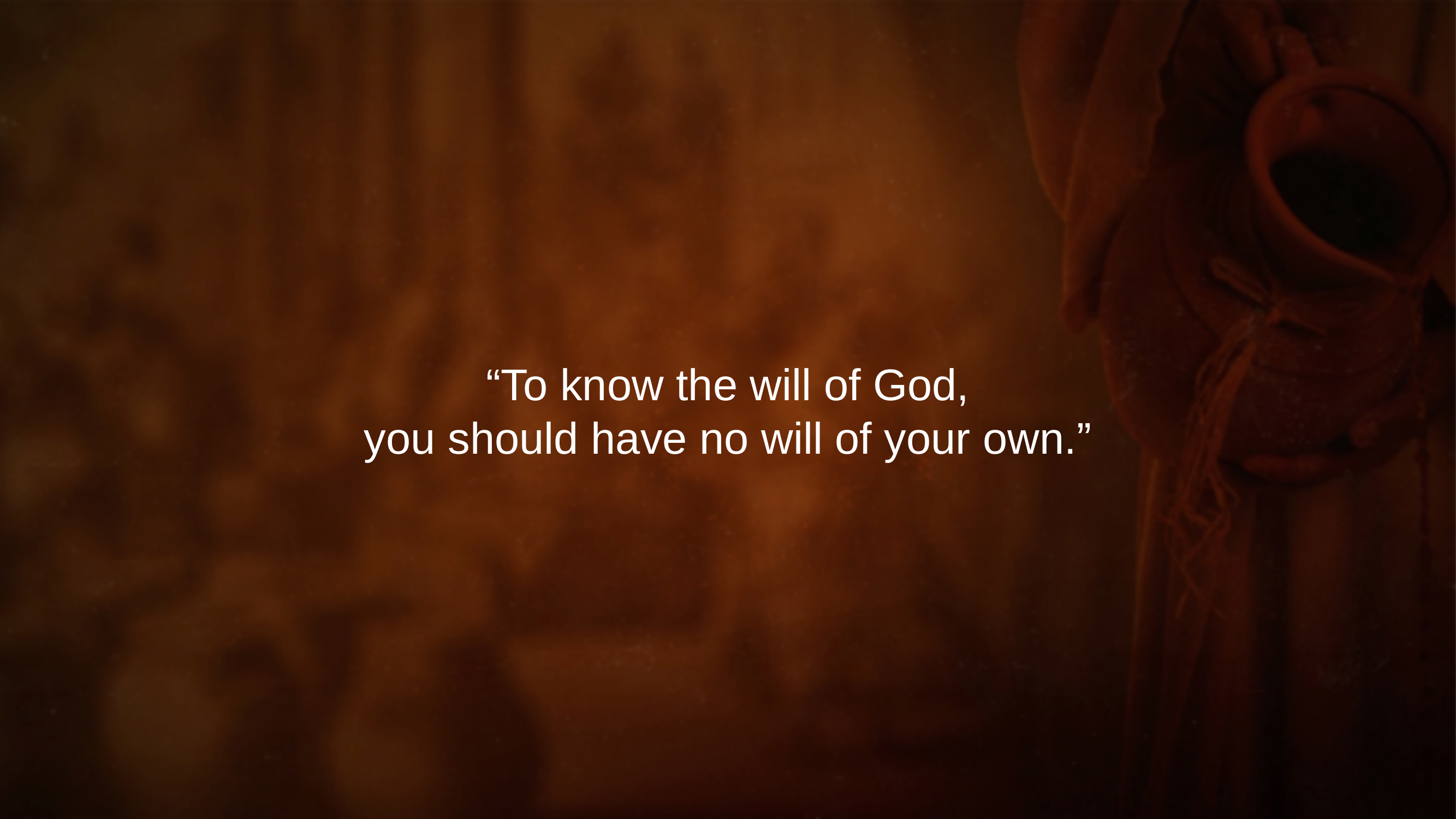

“To know the will of God,
you should have no will of your own.”